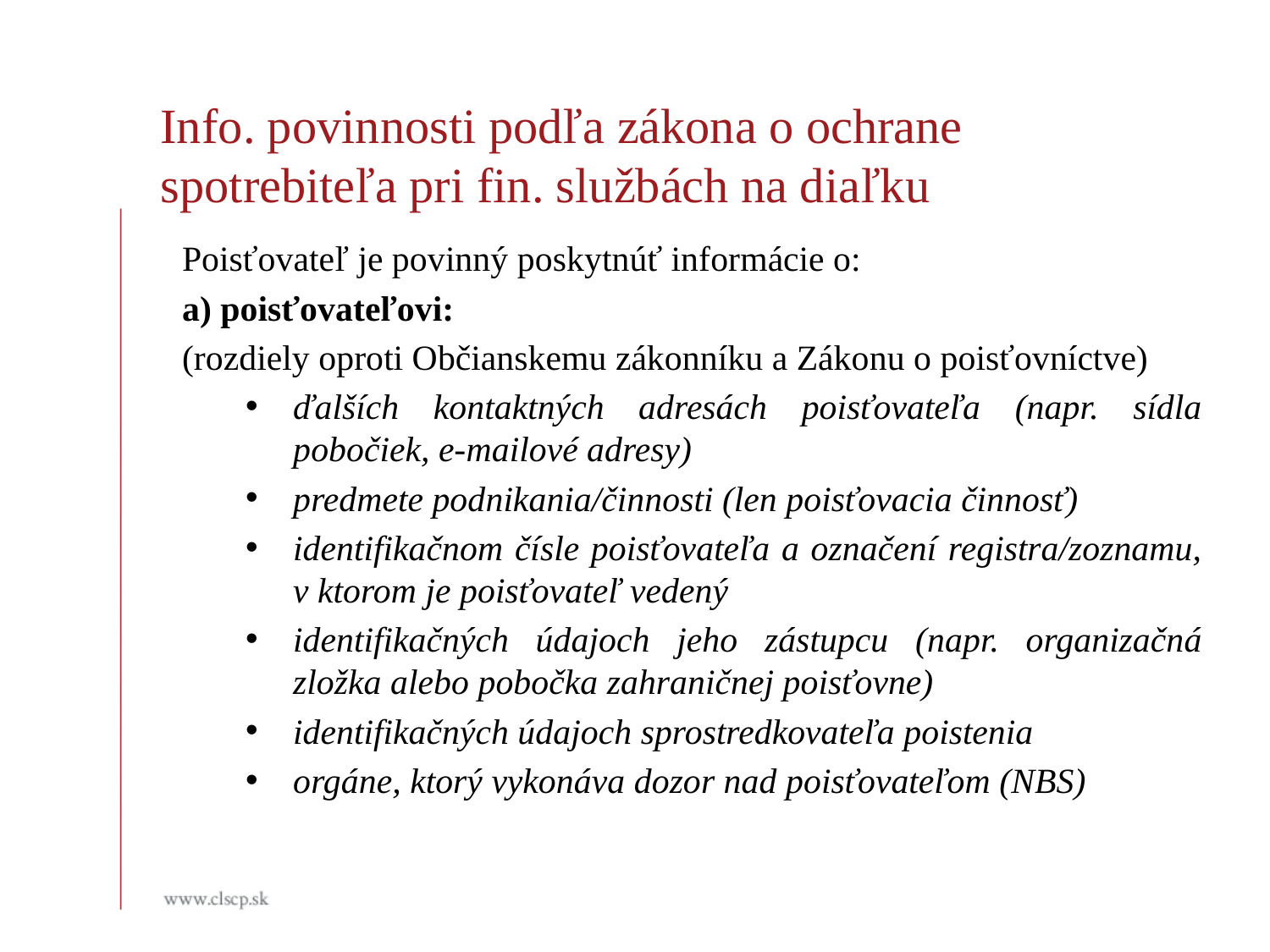

Info. povinnosti podľa zákona o ochrane spotrebiteľa pri fin. službách na diaľku

Poisťovateľ je povinný poskytnúť informácie o:
a) poisťovateľovi:
(rozdiely oproti Občianskemu zákonníku a Zákonu o poisťovníctve)
ďalších kontaktných adresách poisťovateľa (napr. sídla pobočiek, e-mailové adresy)
predmete podnikania/činnosti (len poisťovacia činnosť)
identifikačnom čísle poisťovateľa a označení registra/zoznamu, v ktorom je poisťovateľ vedený
identifikačných údajoch jeho zástupcu (napr. organizačná zložka alebo pobočka zahraničnej poisťovne)
identifikačných údajoch sprostredkovateľa poistenia
orgáne, ktorý vykonáva dozor nad poisťovateľom (NBS)